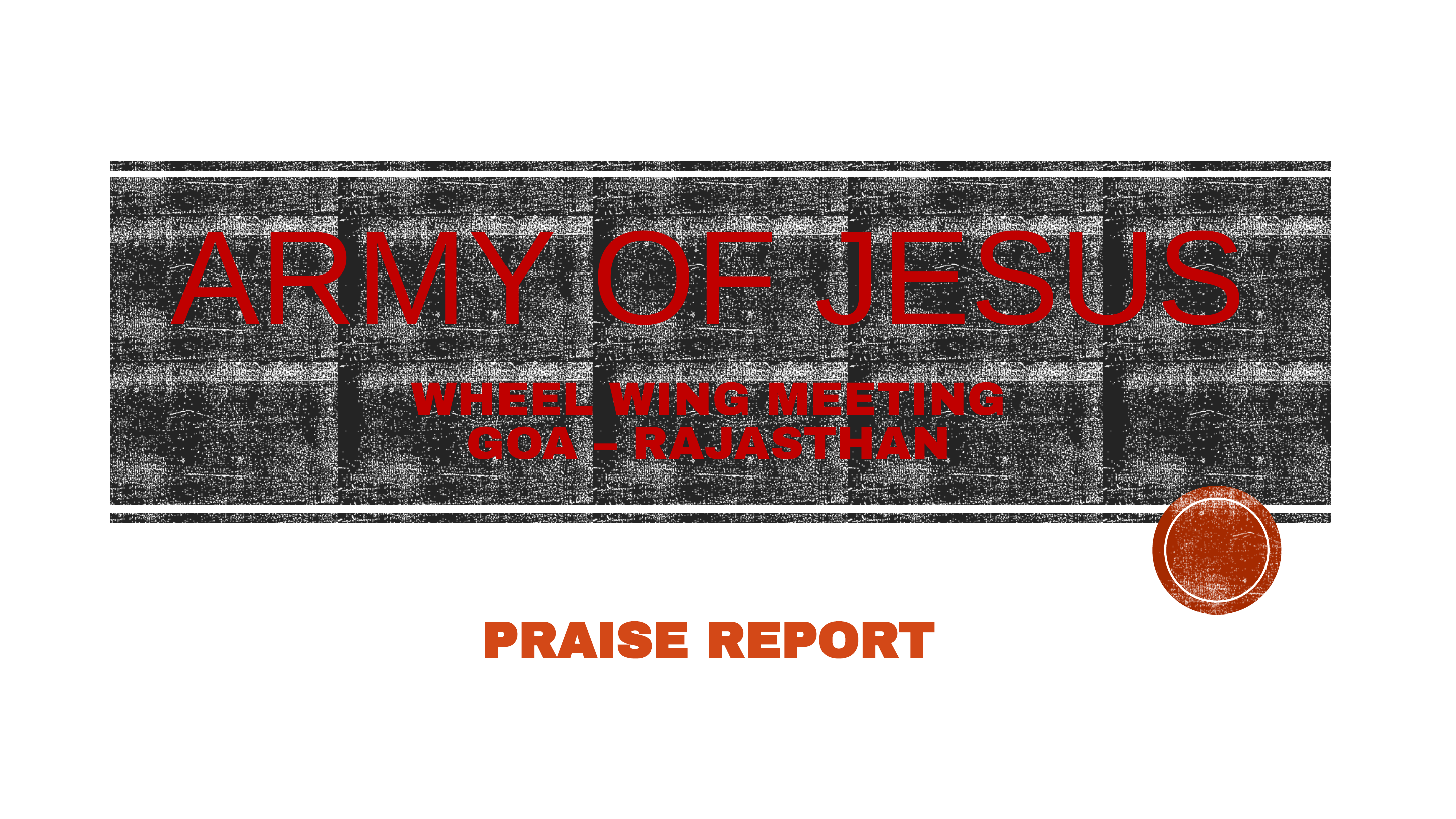

# Army of Jesus WHEEL WING MEETING Goa – Rajasthan

PRAISE REPORT